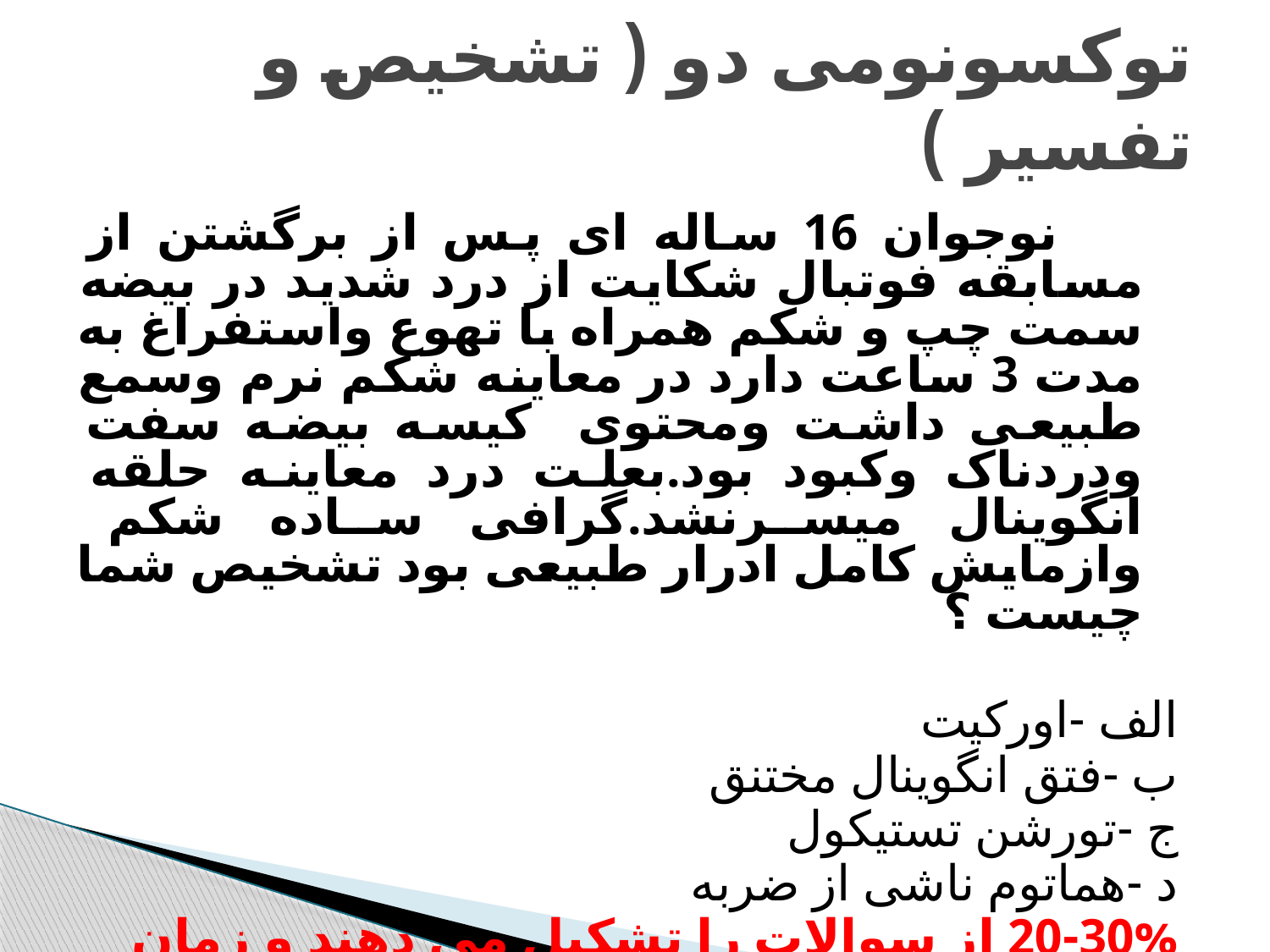

# توکسونومی دو ( تشخیص و تفسیر )
     نوجوان 16 ساله ای پس از برگشتن از مسابقه فوتبال شکایت از درد شدید در بیضه سمت چپ و شکم همراه با تهوع واستفراغ به مدت 3 ساعت دارد در معاینه شکم نرم وسمع طبیعی داشت ومحتوی  کیسه بیضه سفت ودردناک وکبود بود.بعلت درد معاینه حلقه انگوینال میسرنشد.گرافی ساده شکم وازمایش کامل ادرار طبیعی بود تشخیص شما چیست ؟

الف -اورکیت
ب -فتق انگوینال مختنق
ج -تورشن تستیکول
د -هماتوم ناشی از ضربه
20-30% از سوالات را تشکیل می دهند و زمان 45-50 ثانیه